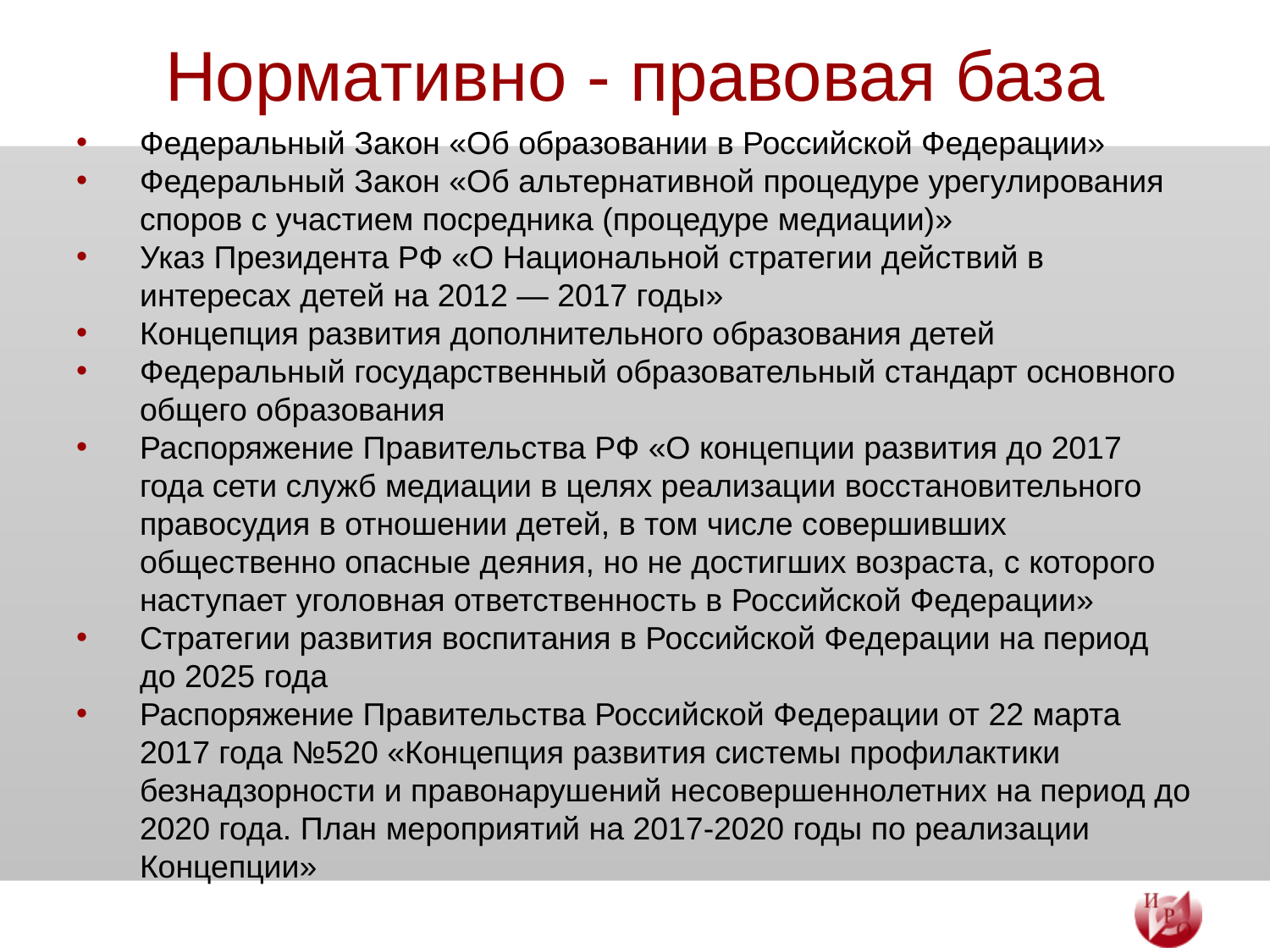

# Нормативно - правовая база
Федеральный Закон «Об образовании в Российской Федерации»
Федеральный Закон «Об альтернативной процедуре урегулирования споров с участием посредника (процедуре медиации)»
Указ Президента РФ «О Национальной стратегии действий в интересах детей на 2012 — 2017 годы»
Концепция развития дополнительного образования детей
Федеральный государственный образовательный стандарт основного общего образования
Распоряжение Правительства РФ «О концепции развития до 2017 года сети служб медиации в целях реализации восстановительного правосудия в отношении детей, в том числе совершивших общественно опасные деяния, но не достигших возраста, с которого наступает уголовная ответственность в Российской Федерации»
Стратегии развития воспитания в Российской Федерации на период до 2025 года
Распоряжение Правительства Российской Федерации от 22 марта 2017 года №520 «Концепция развития системы профилактики безнадзорности и правонарушений несовершеннолетних на период до 2020 года. План мероприятий на 2017-2020 годы по реализации Концепции»